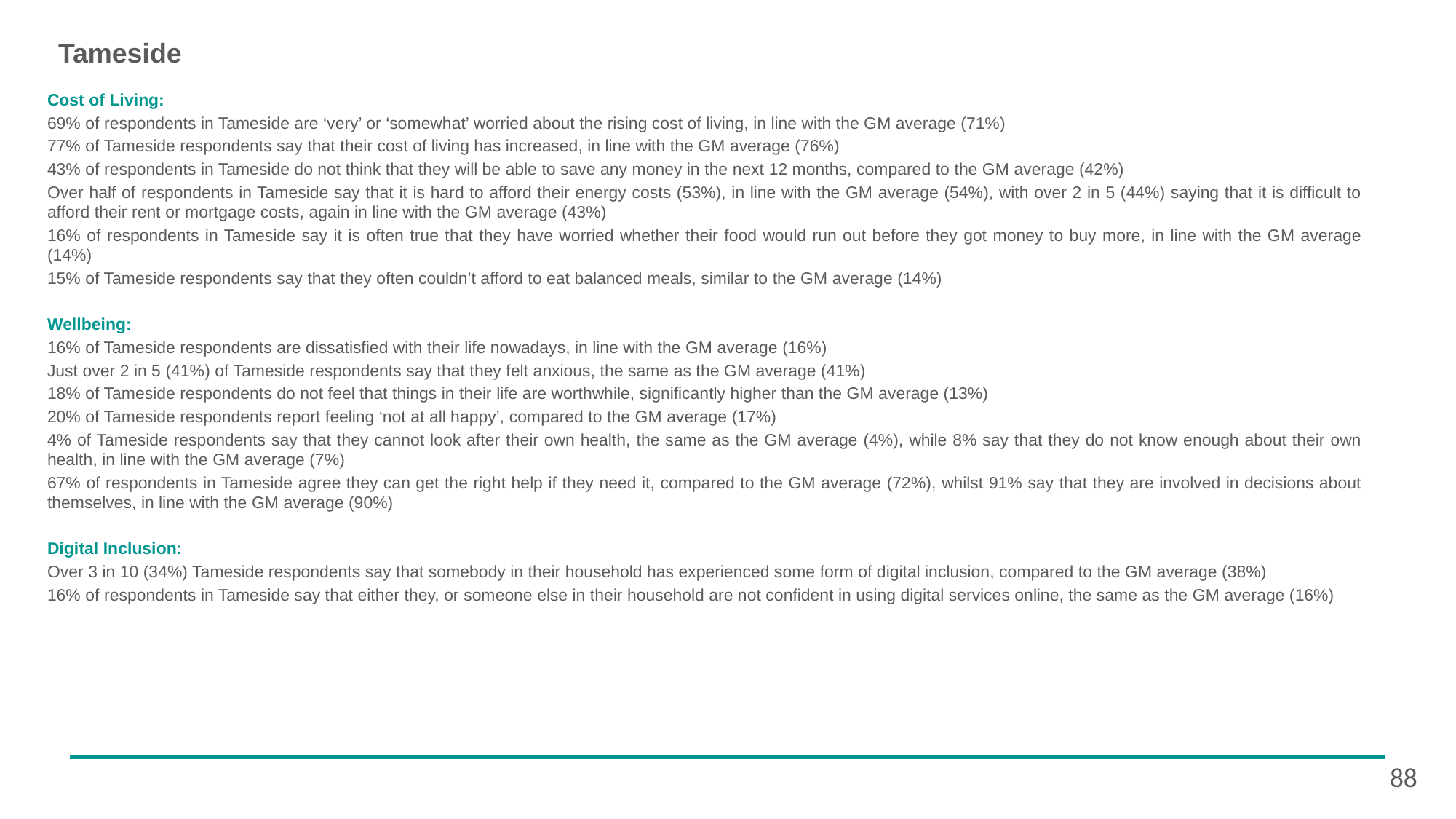

# Tameside
Cost of Living:
69% of respondents in Tameside are ‘very’ or ‘somewhat’ worried about the rising cost of living, in line with the GM average (71%)
77% of Tameside respondents say that their cost of living has increased, in line with the GM average (76%)
43% of respondents in Tameside do not think that they will be able to save any money in the next 12 months, compared to the GM average (42%)
Over half of respondents in Tameside say that it is hard to afford their energy costs (53%), in line with the GM average (54%), with over 2 in 5 (44%) saying that it is difficult to afford their rent or mortgage costs, again in line with the GM average (43%)
16% of respondents in Tameside say it is often true that they have worried whether their food would run out before they got money to buy more, in line with the GM average (14%)
15% of Tameside respondents say that they often couldn’t afford to eat balanced meals, similar to the GM average (14%)

Wellbeing:
16% of Tameside respondents are dissatisfied with their life nowadays, in line with the GM average (16%)
Just over 2 in 5 (41%) of Tameside respondents say that they felt anxious, the same as the GM average (41%)
18% of Tameside respondents do not feel that things in their life are worthwhile, significantly higher than the GM average (13%)
20% of Tameside respondents report feeling ‘not at all happy’, compared to the GM average (17%)
4% of Tameside respondents say that they cannot look after their own health, the same as the GM average (4%), while 8% say that they do not know enough about their own health, in line with the GM average (7%)
67% of respondents in Tameside agree they can get the right help if they need it, compared to the GM average (72%), whilst 91% say that they are involved in decisions about themselves, in line with the GM average (90%)

Digital Inclusion:
Over 3 in 10 (34%) Tameside respondents say that somebody in their household has experienced some form of digital inclusion, compared to the GM average (38%)
16% of respondents in Tameside say that either they, or someone else in their household are not confident in using digital services online, the same as the GM average (16%)

88